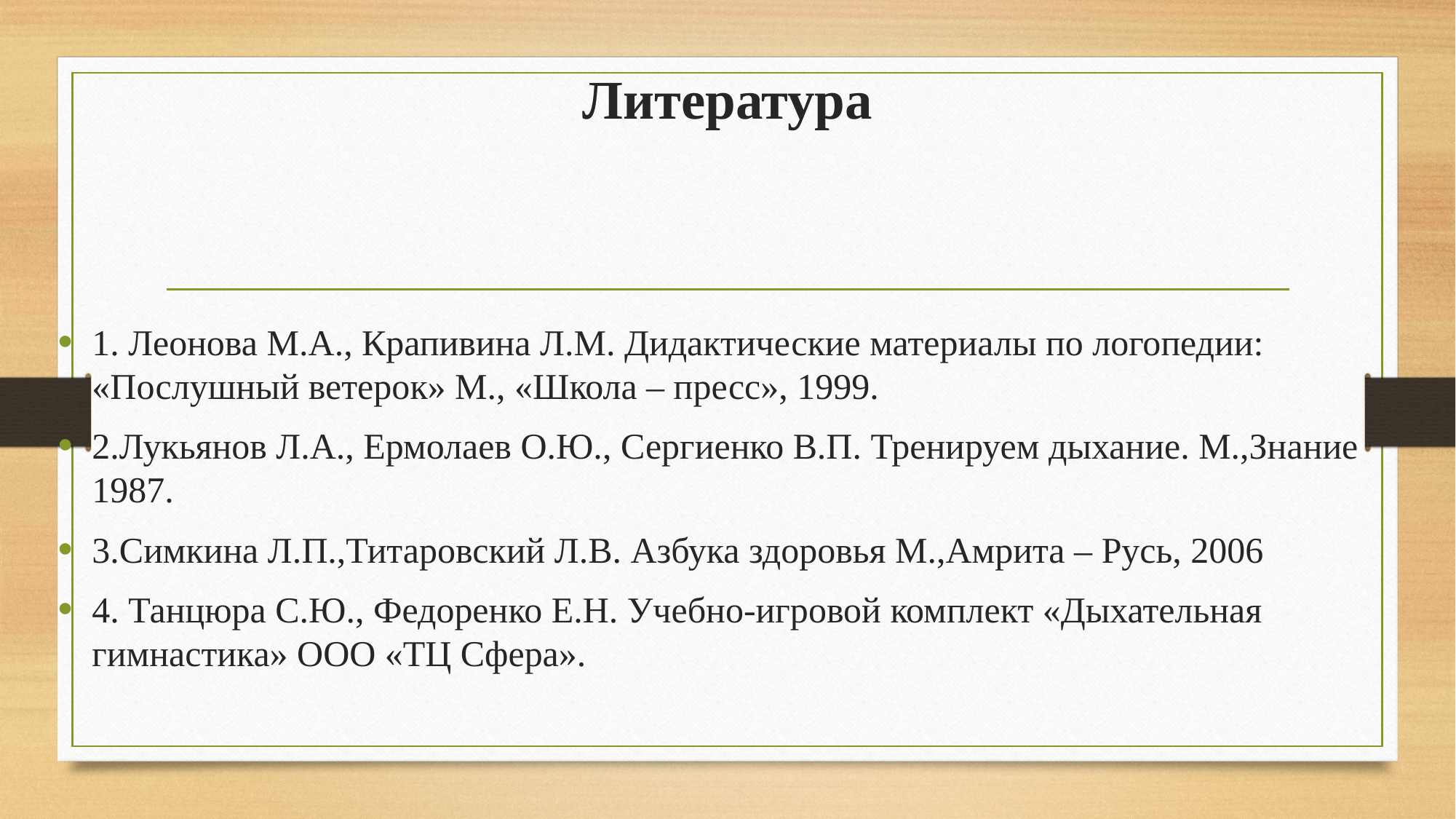

# Литература

1. Леонова М.А., Крапивина Л.М. Дидактические материалы по логопедии: «Послушный ветерок» М., «Школа – пресс», 1999.
2.Лукьянов Л.А., Ермолаев О.Ю., Сергиенко В.П. Тренируем дыхание. М.,Знание 1987.
3.Симкина Л.П.,Титаровский Л.В. Азбука здоровья М.,Амрита – Русь, 2006
4. Танцюра С.Ю., Федоренко Е.Н. Учебно-игровой комплект «Дыхательная гимнастика» ООО «ТЦ Сфера».